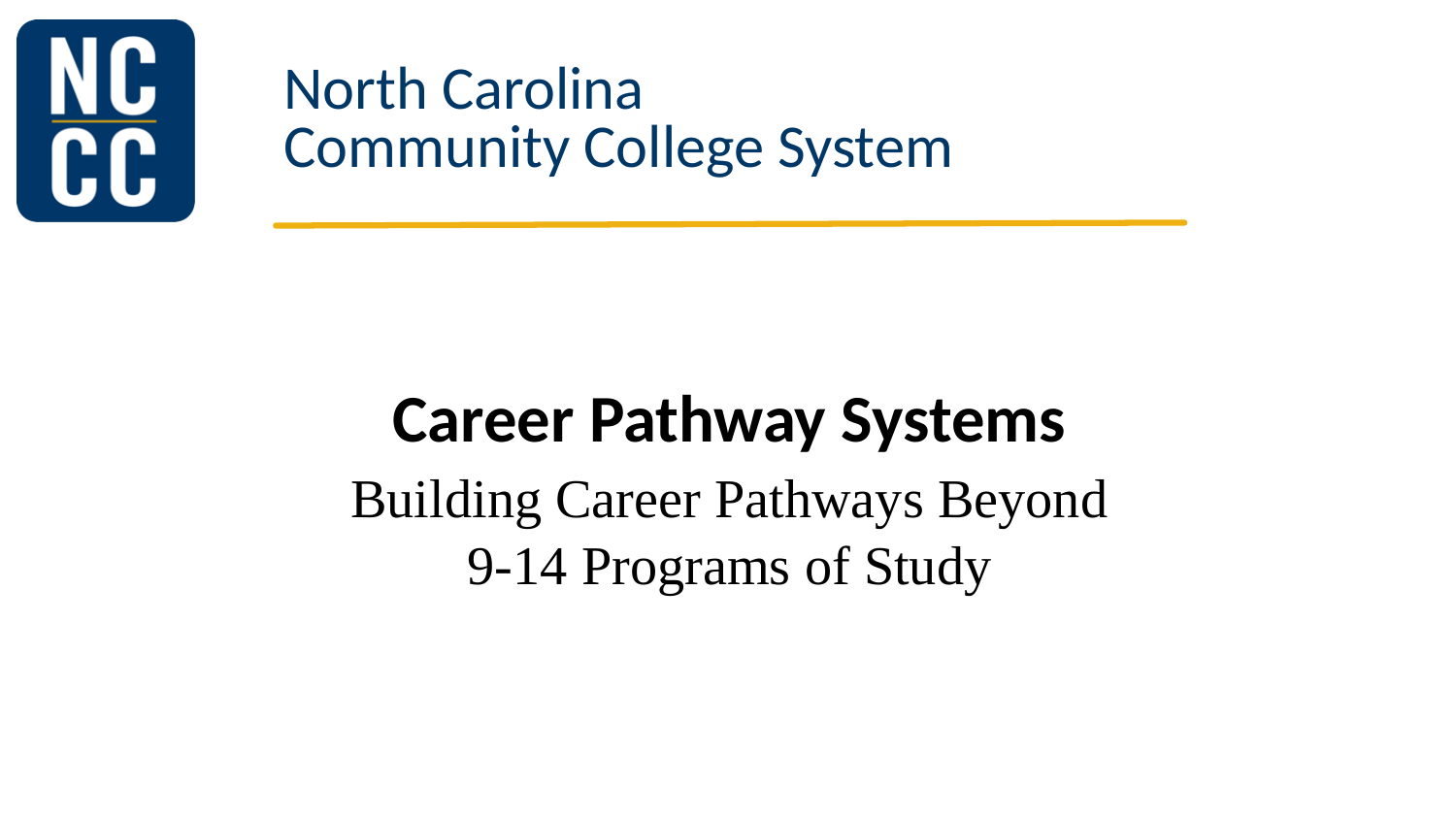

# Career Pathway Systems
Building Career Pathways Beyond
9-14 Programs of Study